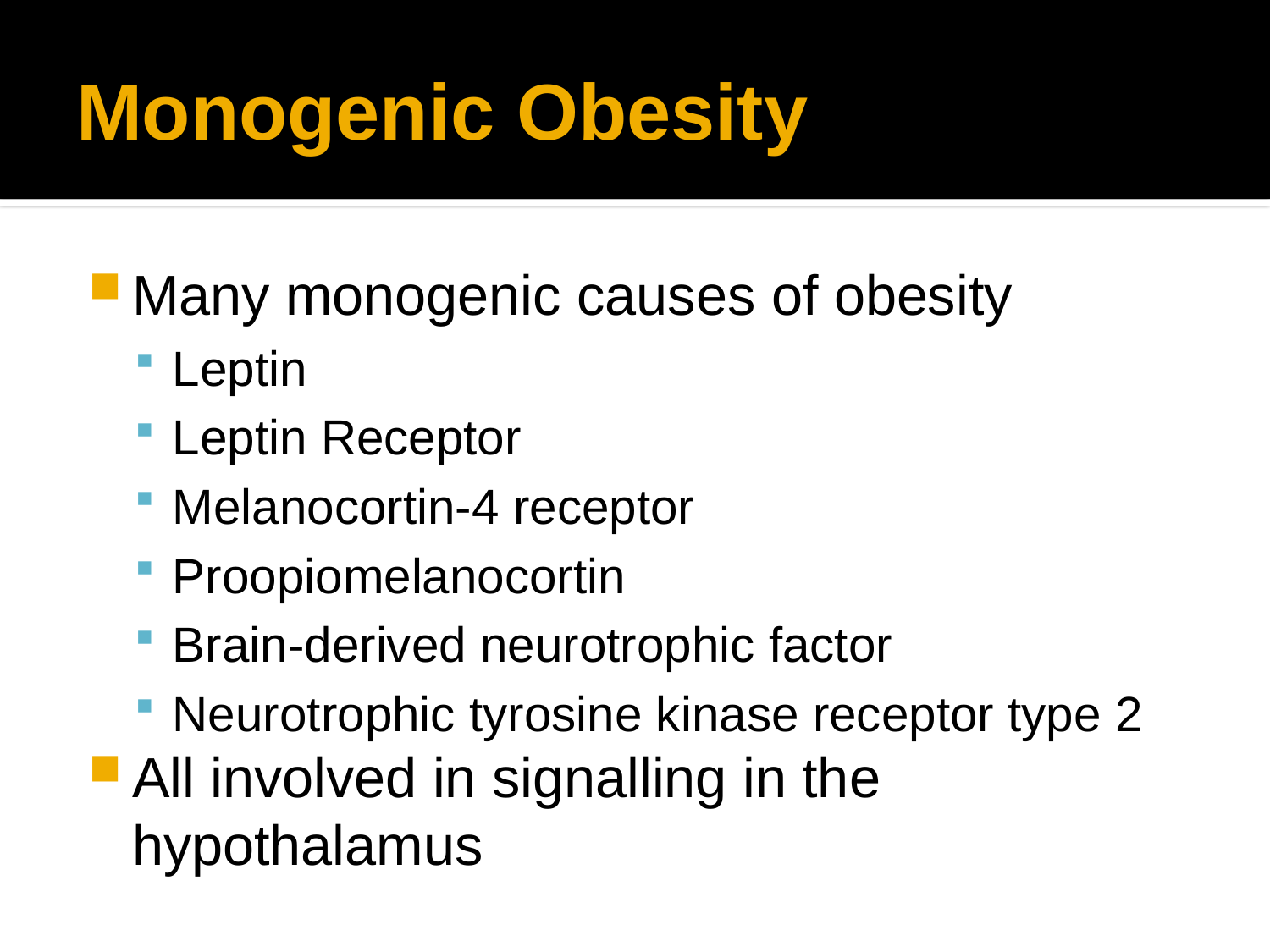

# Monogenic Obesity
Many monogenic causes of obesity
Leptin
Leptin Receptor
Melanocortin-4 receptor
Proopiomelanocortin
Brain-derived neurotrophic factor
Neurotrophic tyrosine kinase receptor type 2
All involved in signalling in the hypothalamus